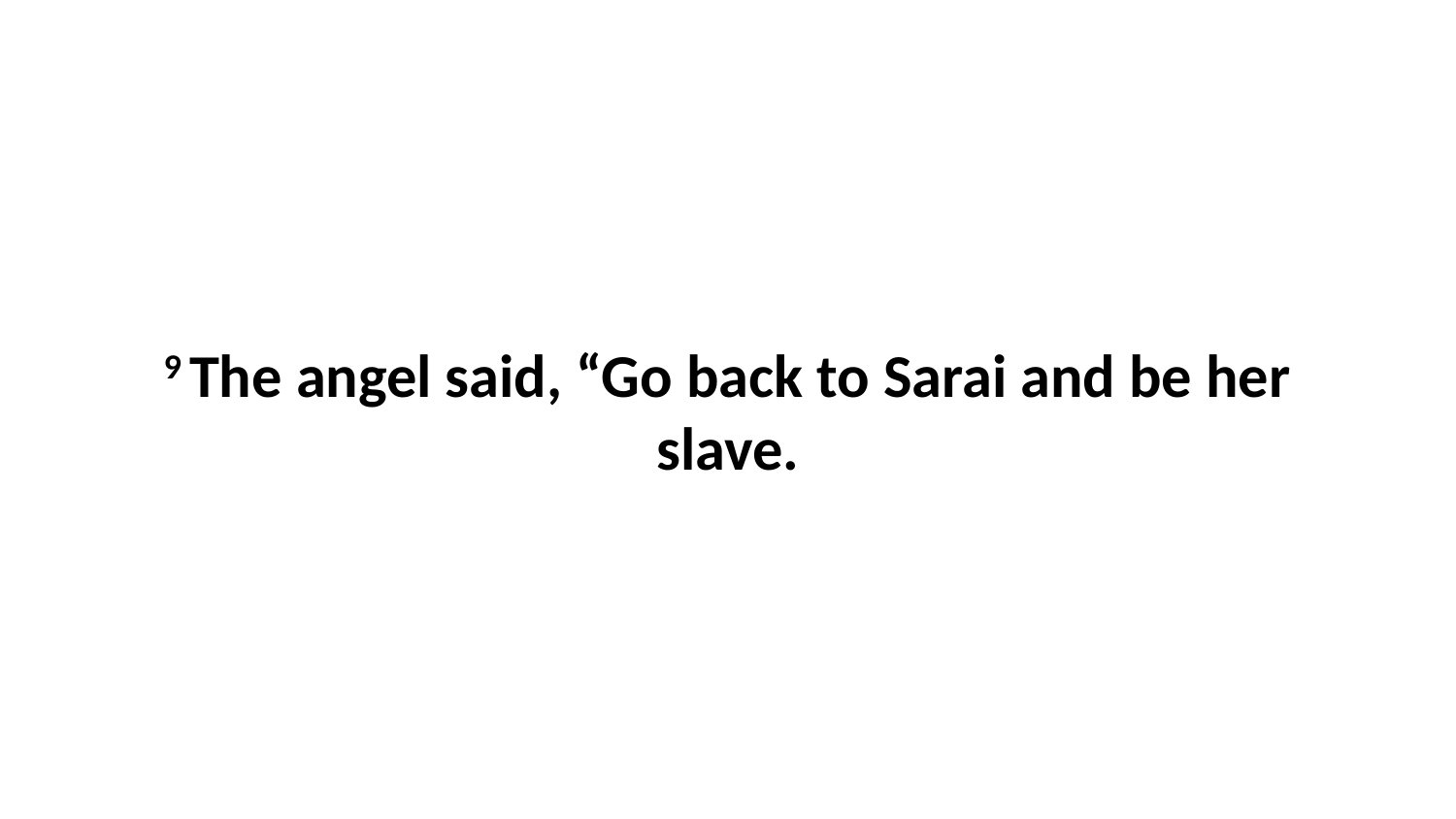

9 The angel said, “Go back to Sarai and be her slave.